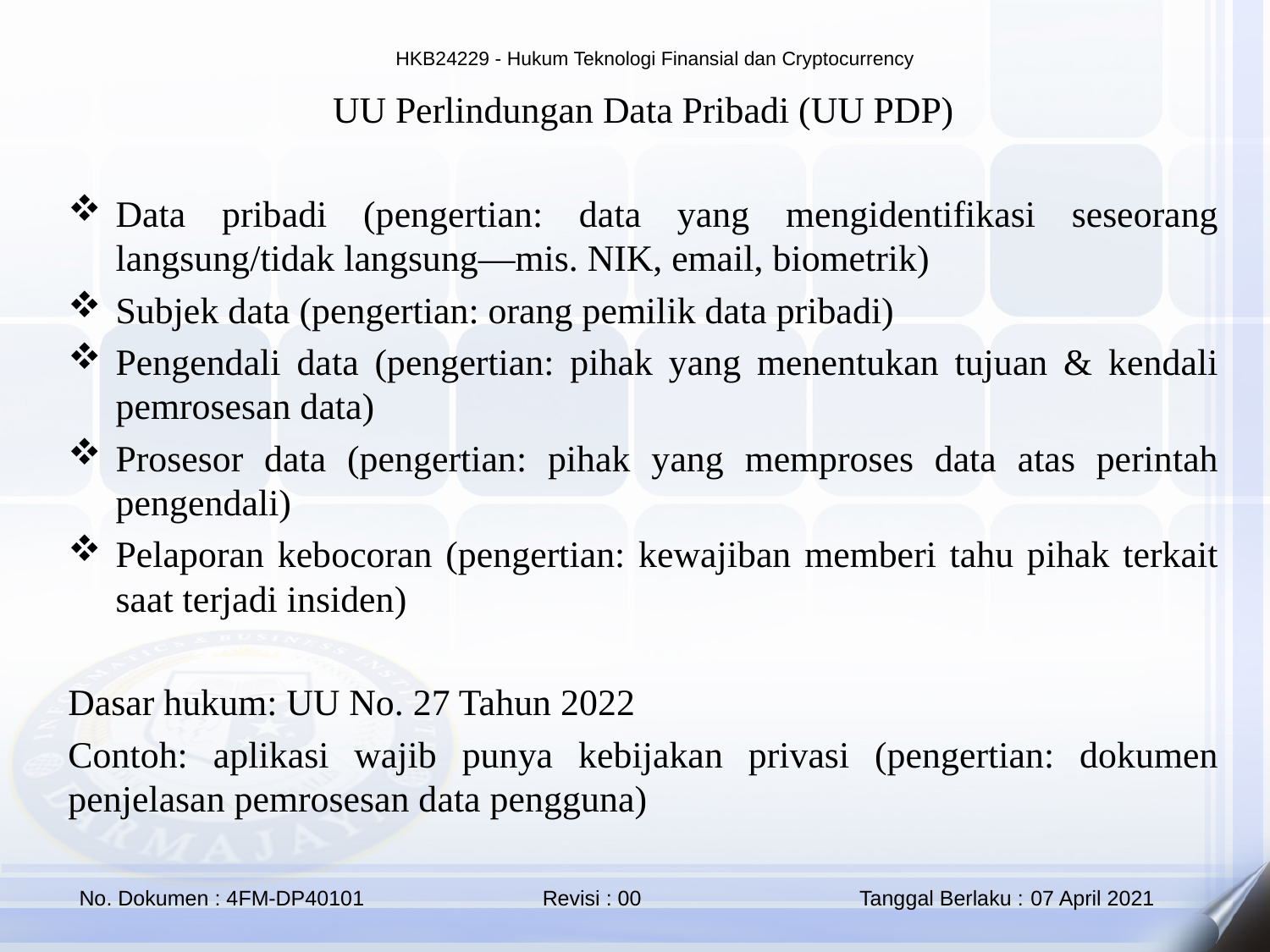

UU Perlindungan Data Pribadi (UU PDP)

Data pribadi (pengertian: data yang mengidentifikasi seseorang langsung/tidak langsung—mis. NIK, email, biometrik)
Subjek data (pengertian: orang pemilik data pribadi)
Pengendali data (pengertian: pihak yang menentukan tujuan & kendali pemrosesan data)
Prosesor data (pengertian: pihak yang memproses data atas perintah pengendali)
Pelaporan kebocoran (pengertian: kewajiban memberi tahu pihak terkait saat terjadi insiden)

Dasar hukum: UU No. 27 Tahun 2022
Contoh: aplikasi wajib punya kebijakan privasi (pengertian: dokumen penjelasan pemrosesan data pengguna)